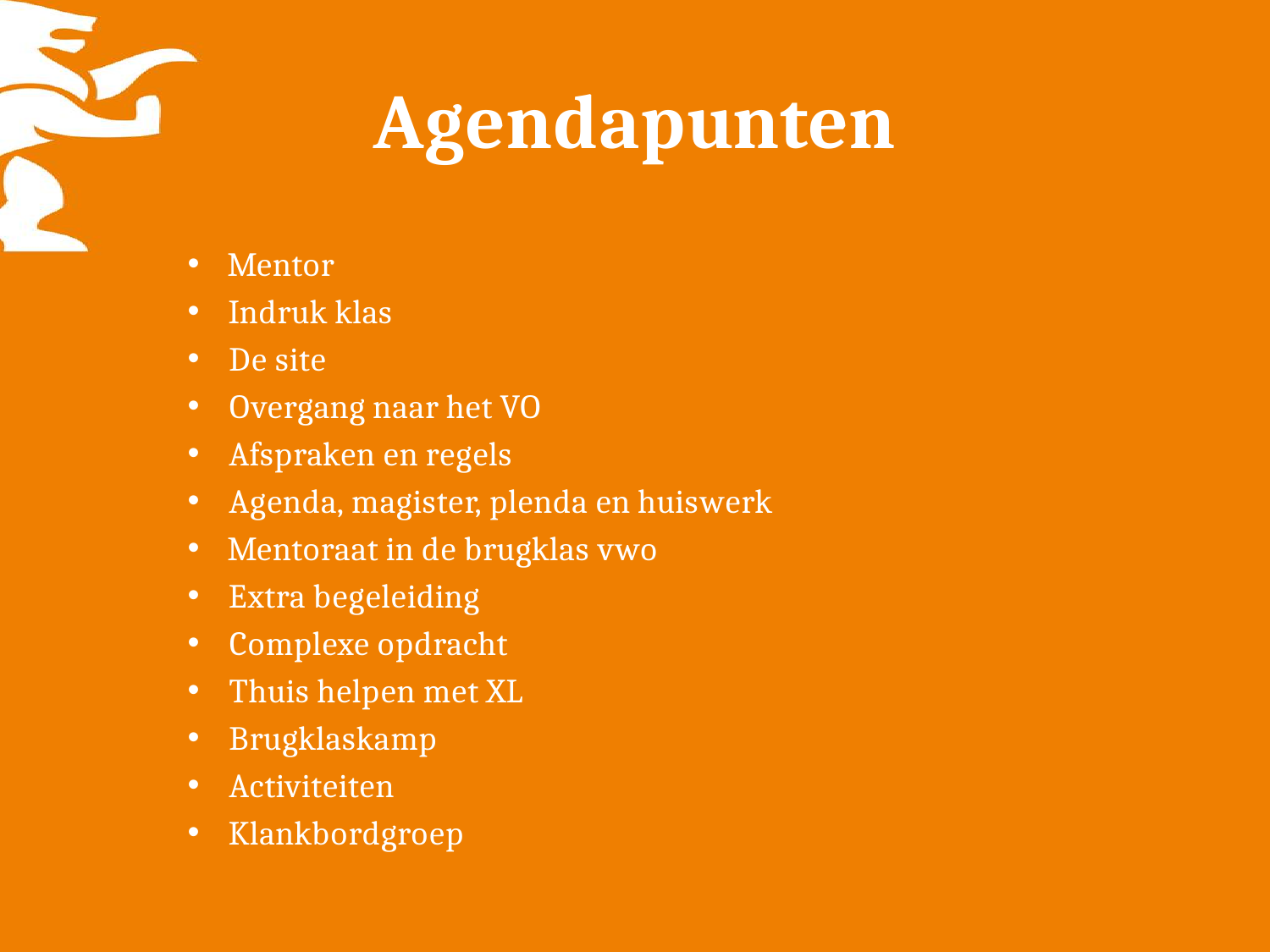

# Agendapunten
Mentor
Indruk klas
De site
Overgang naar het VO
Afspraken en regels
Agenda, magister, plenda en huiswerk
Mentoraat in de brugklas vwo
Extra begeleiding
Complexe opdracht
Thuis helpen met XL
Brugklaskamp
Activiteiten
Klankbordgroep